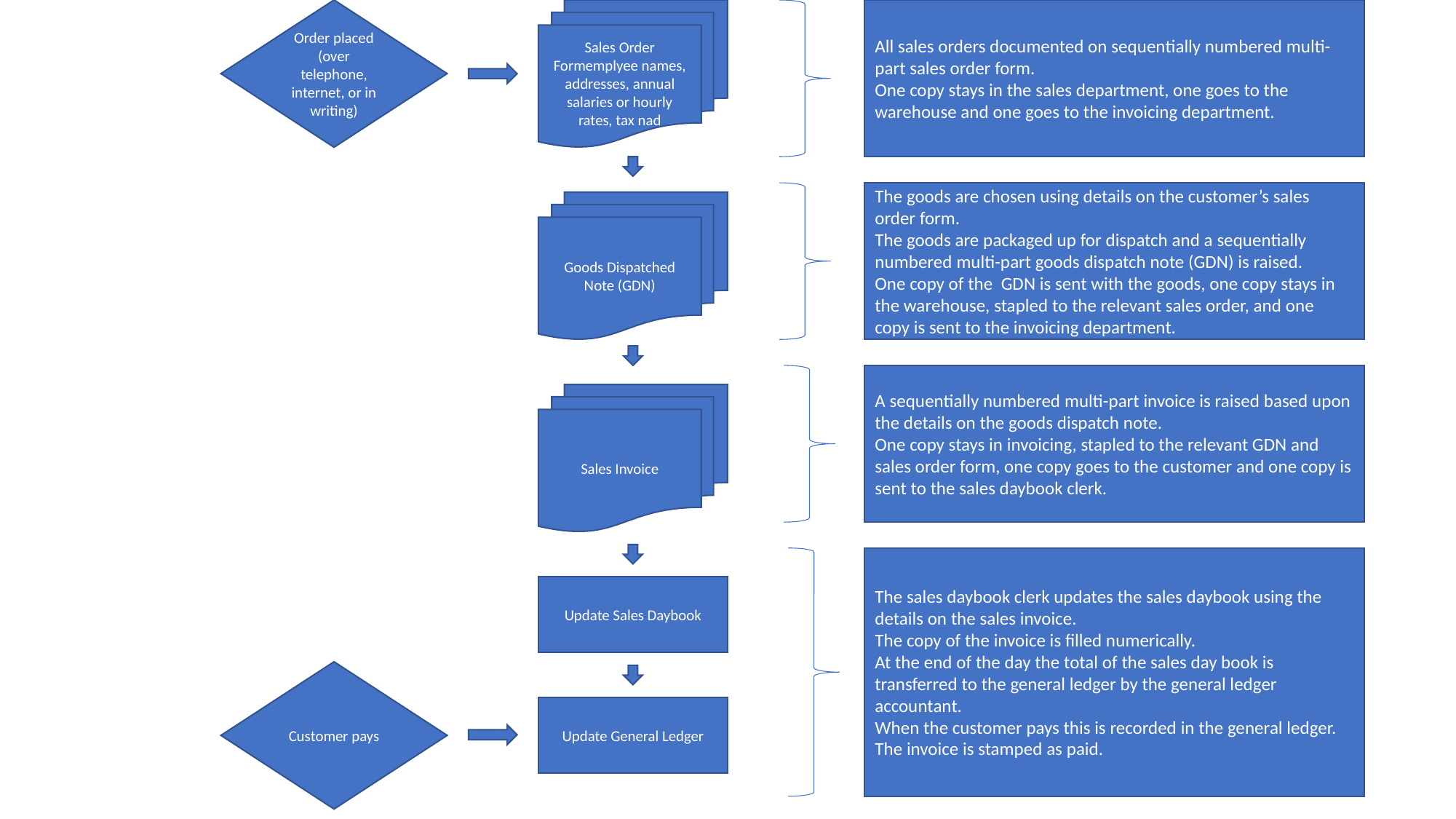

Order placed
(over telephone, internet, or in writing)
Sales Order Formemplyee names, addresses, annual salaries or hourly rates, tax nad

All sales orders documented on sequentially numbered multi-part sales order form.
One copy stays in the sales department, one goes to the warehouse and one goes to the invoicing department.

The goods are chosen using details on the customer’s sales order form.
The goods are packaged up for dispatch and a sequentially numbered multi-part goods dispatch note (GDN) is raised.
One copy of the  GDN is sent with the goods, one copy stays in the warehouse, stapled to the relevant sales order, and one copy is sent to the invoicing department.

Goods Dispatched Note (GDN)

A sequentially numbered multi-part invoice is raised based upon the details on the goods dispatch note.
One copy stays in invoicing, stapled to the relevant GDN and sales order form, one copy goes to the customer and one copy is sent to the sales daybook clerk.

Sales Invoice

The sales daybook clerk updates the sales daybook using the details on the sales invoice.
The copy of the invoice is filled numerically.
At the end of the day the total of the sales day book is transferred to the general ledger by the general ledger accountant.
When the customer pays this is recorded in the general ledger.
The invoice is stamped as paid.
Update Sales Daybook
Customer pays

Update General Ledger